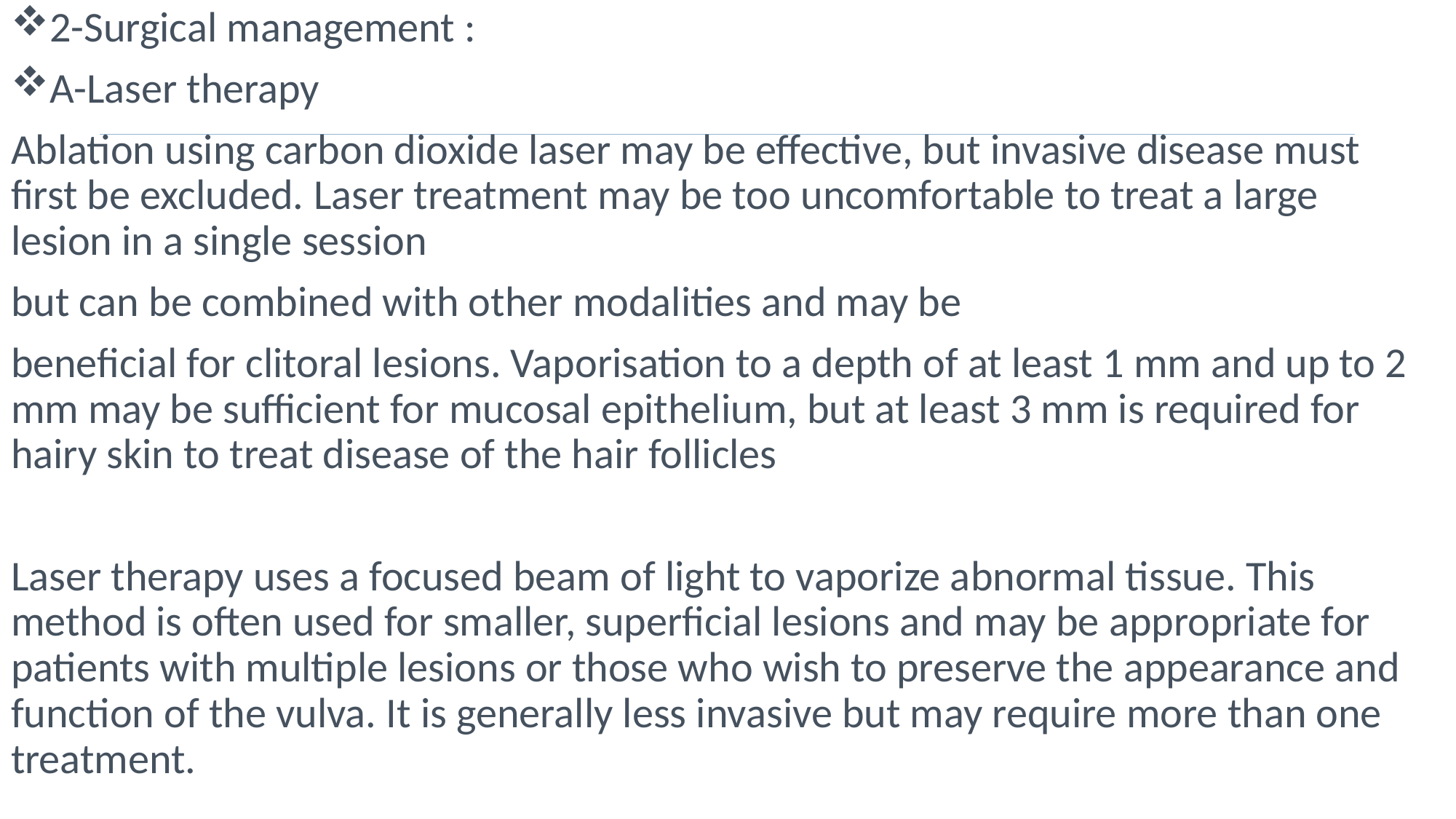

2-Surgical management :
A-Laser therapy
Ablation using carbon dioxide laser may be effective, but invasive disease must first be excluded. Laser treatment may be too uncomfortable to treat a large lesion in a single session
but can be combined with other modalities and may be
beneficial for clitoral lesions. Vaporisation to a depth of at least 1 mm and up to 2 mm may be sufficient for mucosal epithelium, but at least 3 mm is required for hairy skin to treat disease of the hair follicles

Laser therapy uses a focused beam of light to vaporize abnormal tissue. This method is often used for smaller, superficial lesions and may be appropriate for patients with multiple lesions or those who wish to preserve the appearance and function of the vulva. It is generally less invasive but may require more than one treatment.